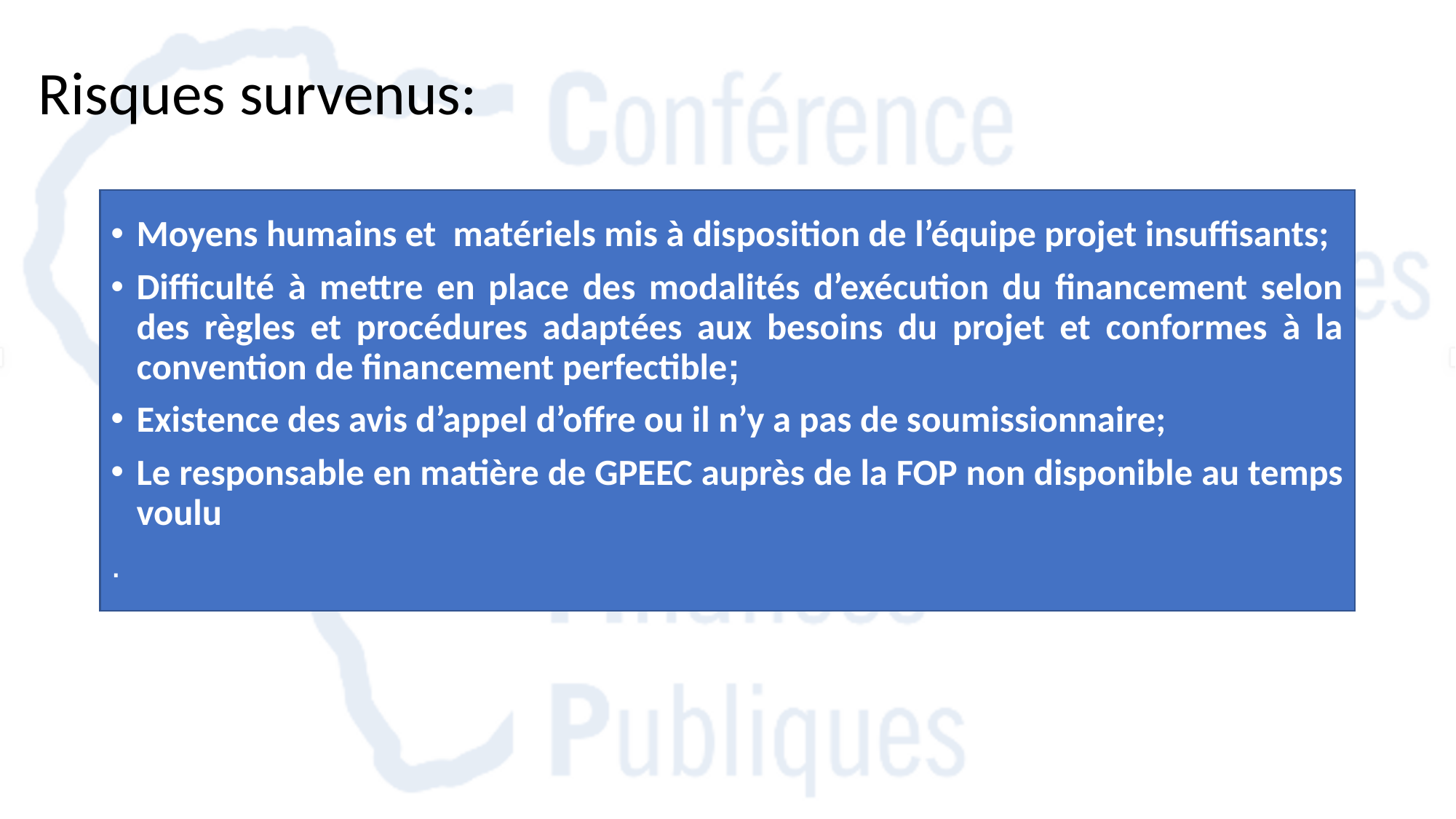

# Risques survenus:
Moyens humains et  matériels mis à disposition de l’équipe projet insuffisants;
Difficulté à mettre en place des modalités d’exécution du financement selon des règles et procédures adaptées aux besoins du projet et conformes à la convention de financement perfectible;
Existence des avis d’appel d’offre ou il n’y a pas de soumissionnaire;
Le responsable en matière de GPEEC auprès de la FOP non disponible au temps voulu
.